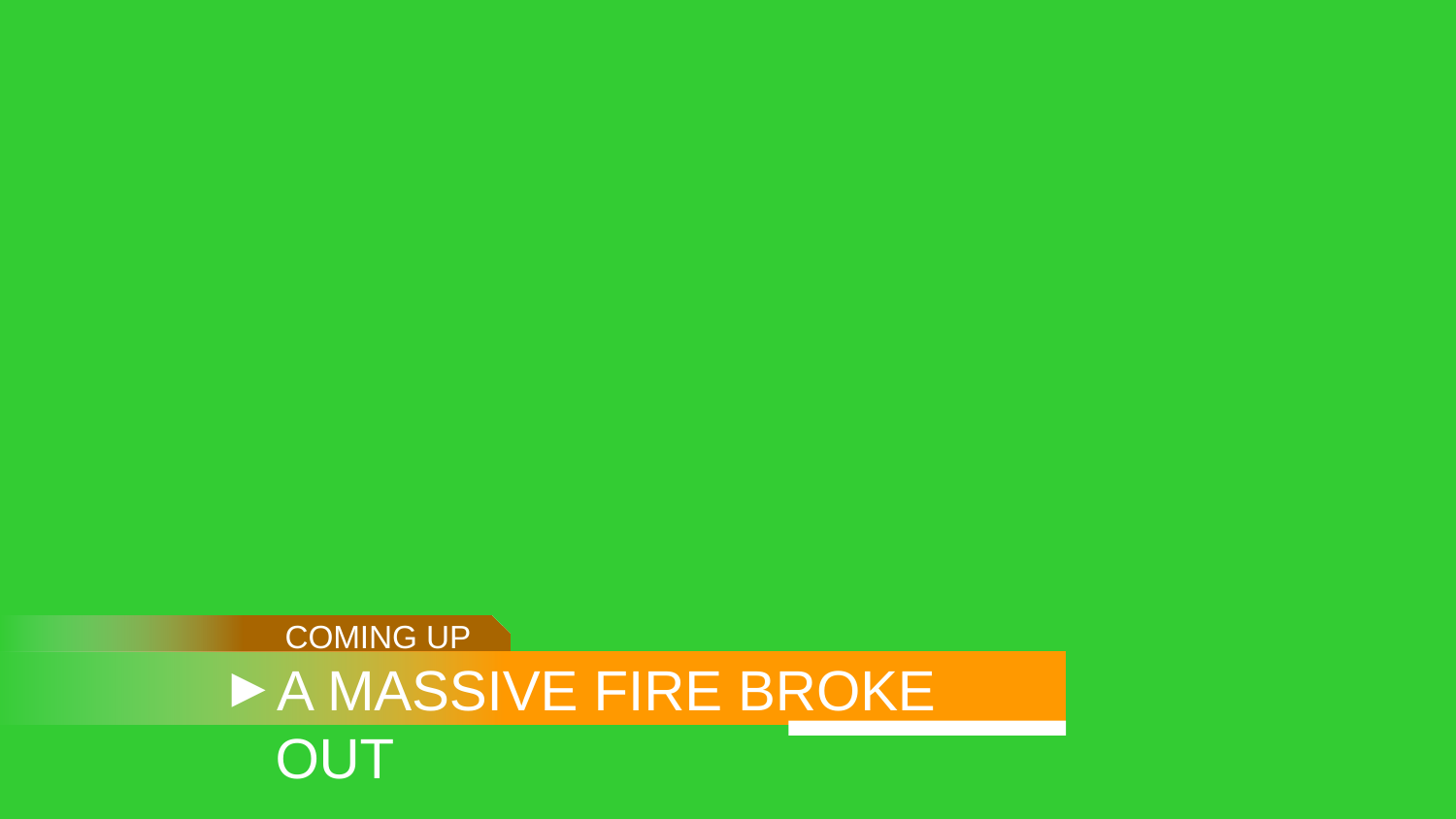

COMING UP
A MASSIVE FIRE BROKE OUT